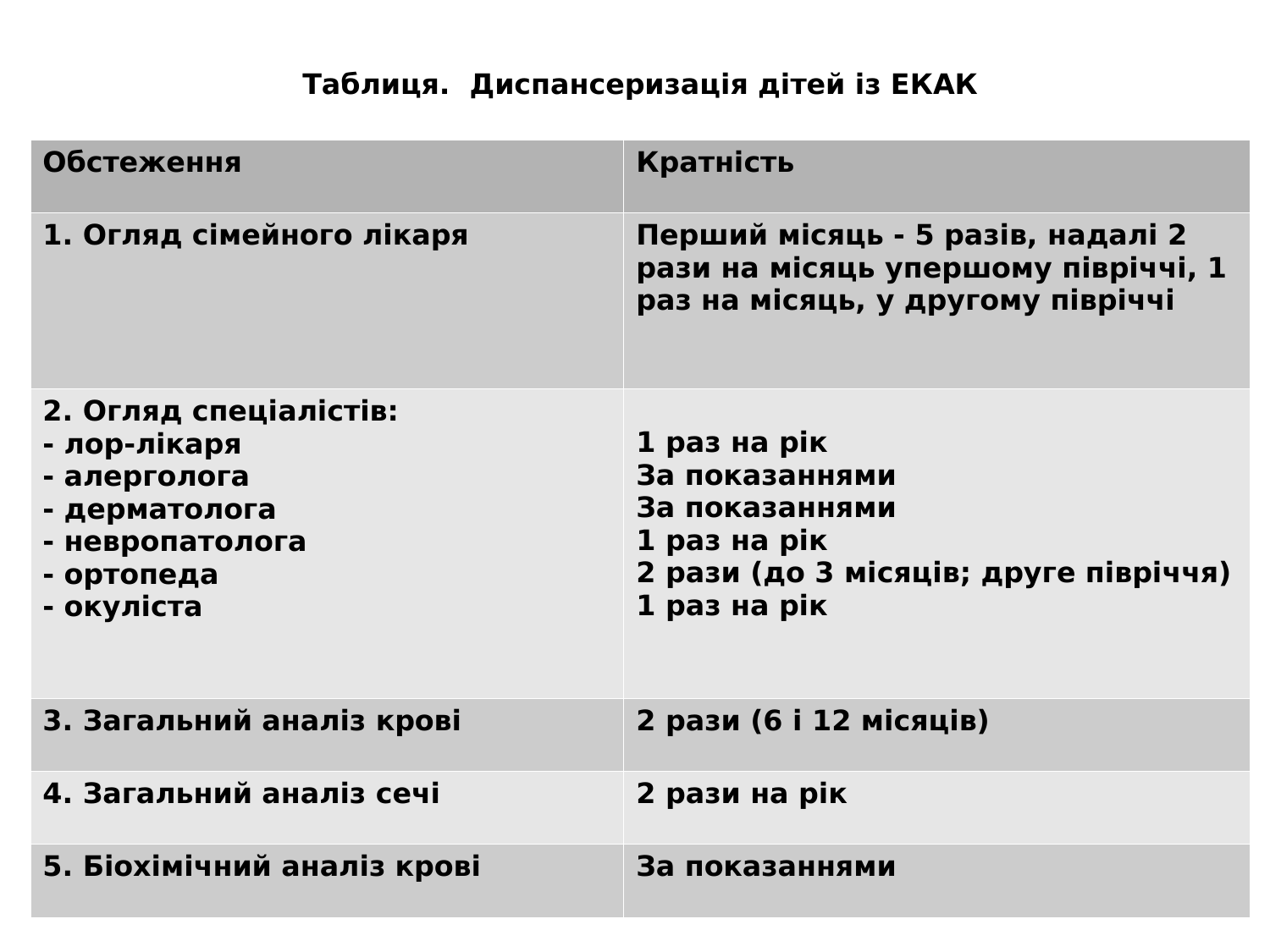

Таблиця.  Диспансеризацiя дiтей iз ЕКАК
| Обстеження | Кратнiсть |
| --- | --- |
| 1. Огляд сiмейного лiкаря | Перший мiсяць - 5 разiв, надалi 2 рази на мiсяць упершому пiврiччi, 1 раз на мiсяць, у другому пiврiччi |
| 2. Огляд спецiалiстiв: - лор-лiкаря - алерголога - дерматолога - невропатолога - ортопеда - окулiста | 1 раз на рiк За показаннями За показаннями 1 раз на рiк 2 рази (до 3 мiсяцiв; друге пiврiччя) 1 раз на рiк |
| 3. Загальний аналiз кровi | 2 рази (6 i 12 мiсяцiв) |
| 4. Загальний аналiз сечi | 2 рази на рiк |
| 5. Бiохiмiчний аналiз кровi | За показаннями |